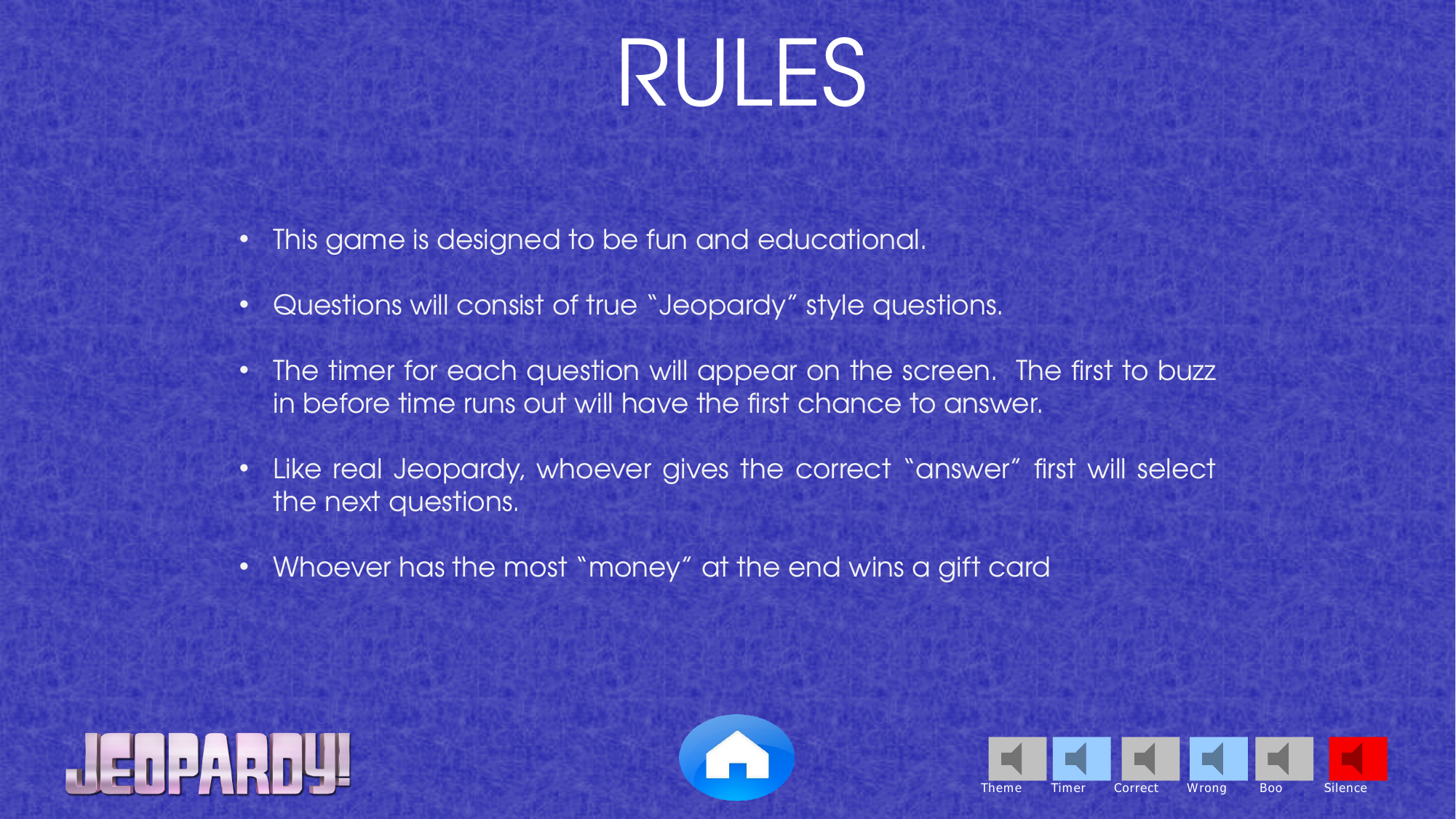

RULES
This game is designed to be fun and educational.

Questions will consist of true “Jeopardy” style questions.

The timer for each question will appear on the screen.  The first to buzz in before time runs out will have the first chance to answer.

Like real Jeopardy, whoever gives the correct “answer” first will select the next questions.

Whoever has the most “money” at the end wins a gift card